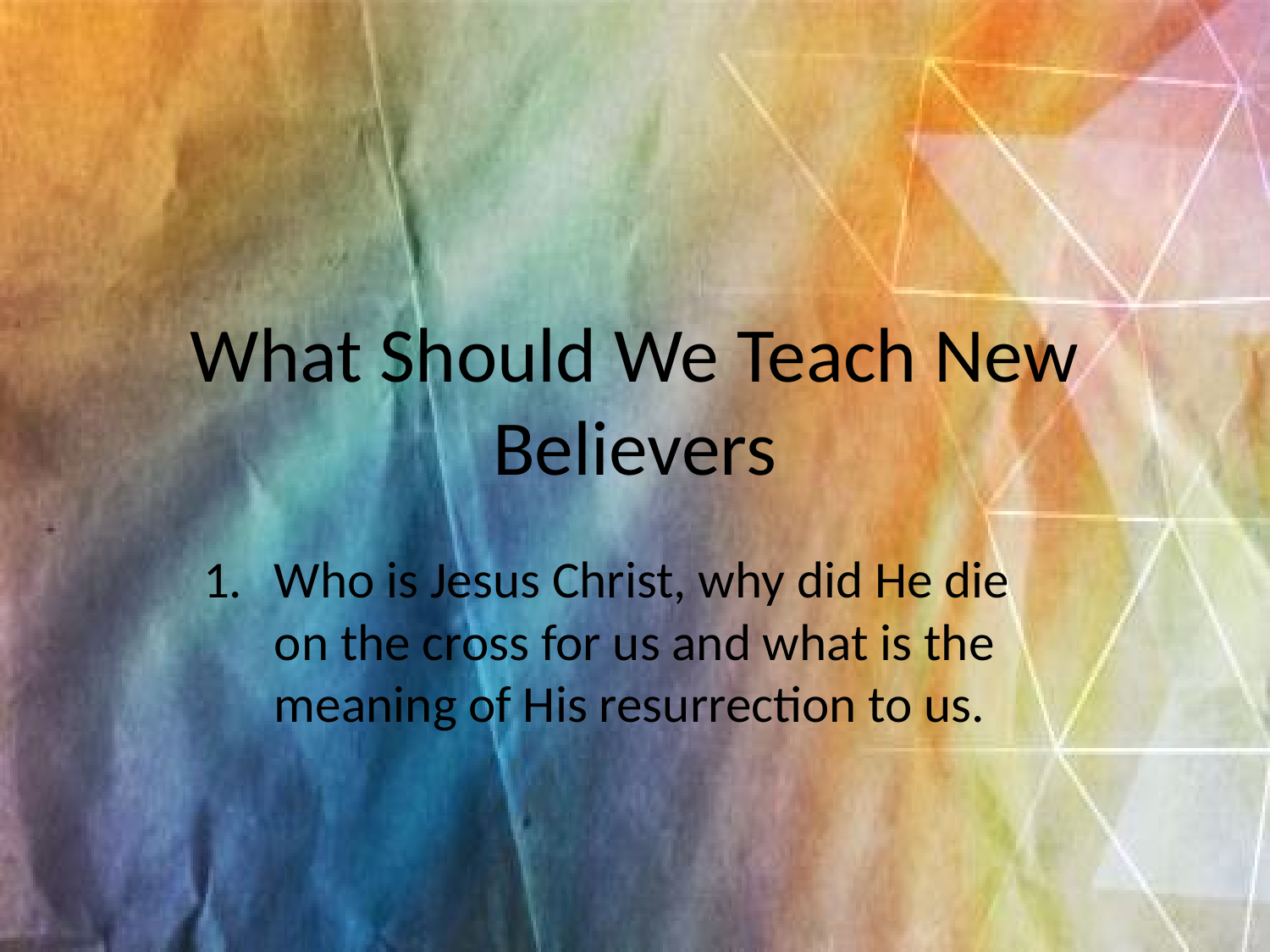

# What Should We Teach New Believers
Who is Jesus Christ, why did He die on the cross for us and what is the meaning of His resurrection to us.